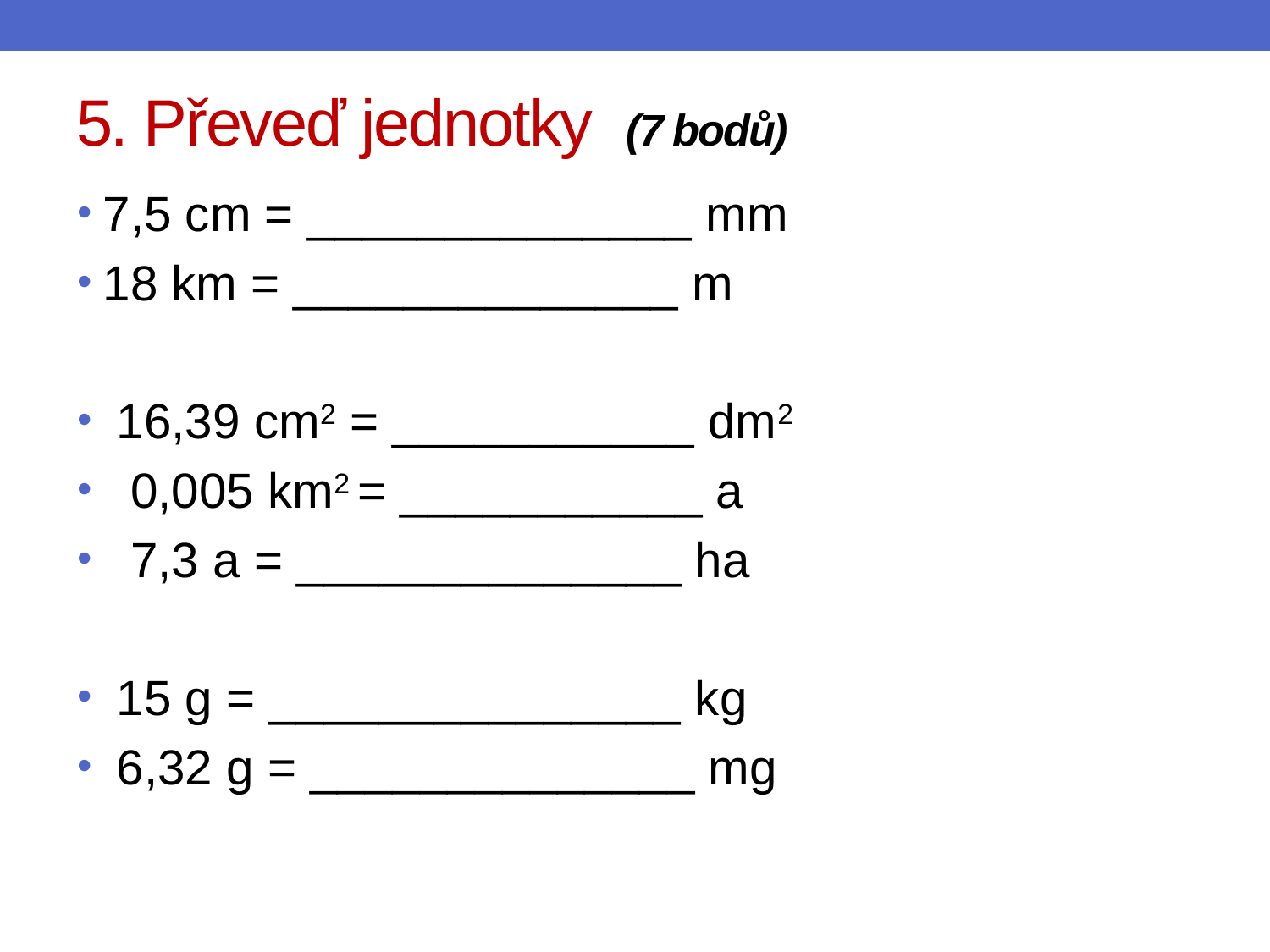

# 5. Převeď jednotky  (7 bodů)
7,5 cm = ______________ mm
18 km = ______________ m

 16,39 cm2 = ___________ dm2
  0,005 km2 = ___________ a
  7,3 a = ______________ ha

 15 g = _______________ kg
 6,32 g = ______________ mg